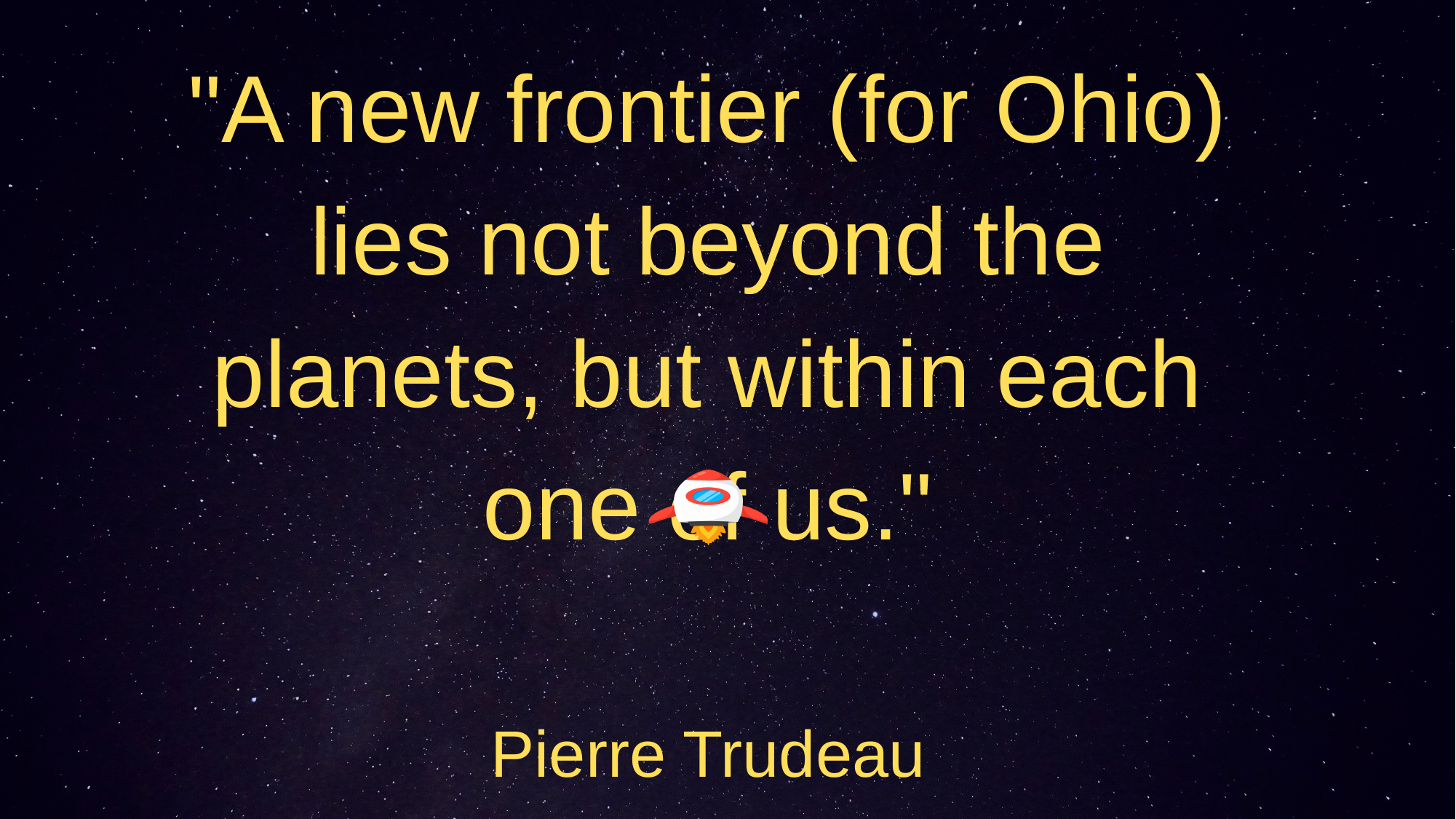

"A new frontier (for Ohio) lies not beyond the planets, but within each one of us."

Pierre Trudeau